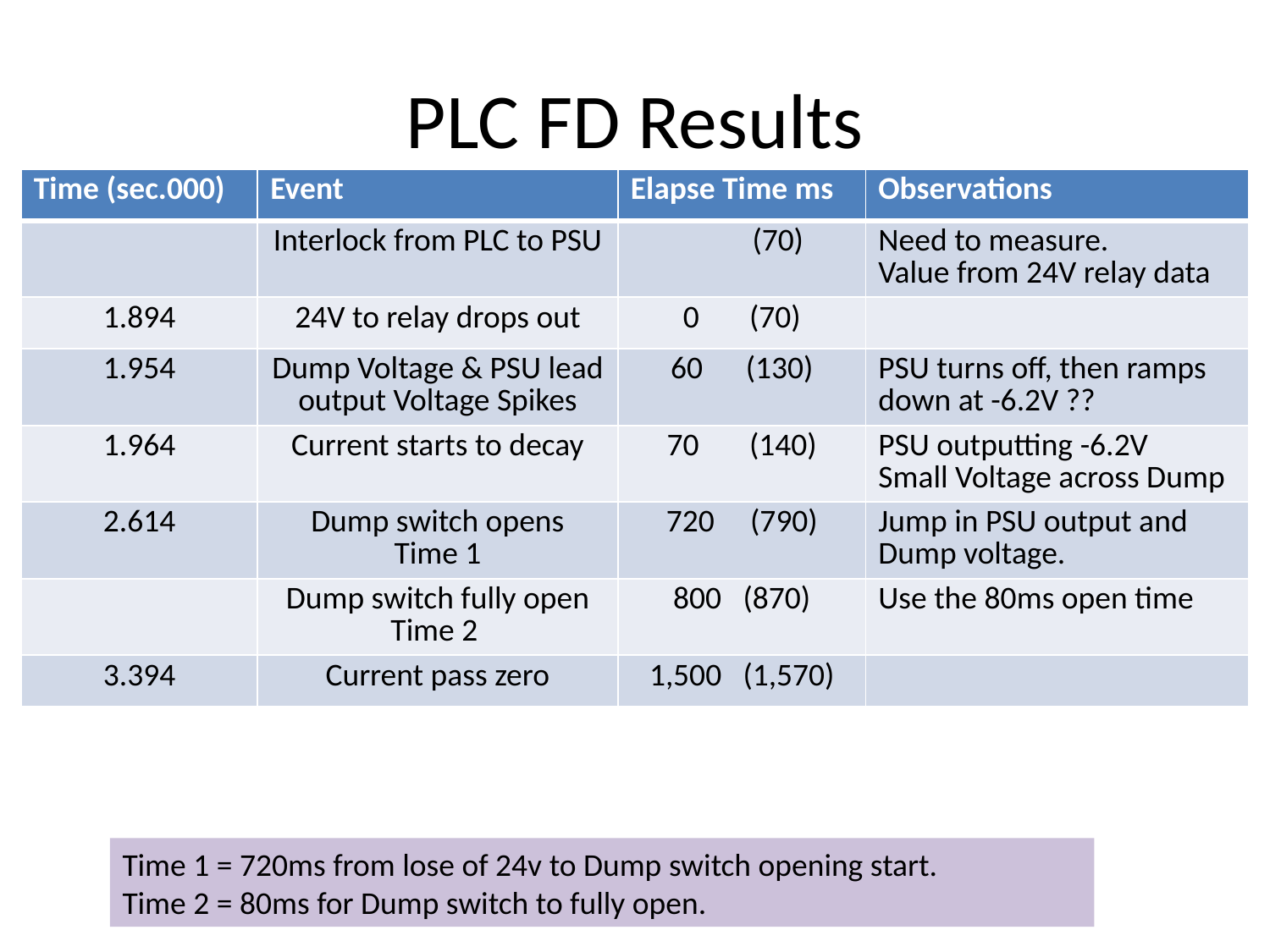

# PLC FD Results
| Time (sec.000) | Event | Elapse Time ms | Observations |
| --- | --- | --- | --- |
|  | Interlock from PLC to PSU | (70) | Need to measure. Value from 24V relay data |
| 1.894 | 24V to relay drops out | 0 (70) |  |
| 1.954 | Dump Voltage & PSU lead output Voltage Spikes | 60 (130) | PSU turns off, then ramps down at -6.2V ?? |
| 1.964 | Current starts to decay | 70 (140) | PSU outputting -6.2V Small Voltage across Dump |
| 2.614 | Dump switch opens Time 1 | 720 (790) | Jump in PSU output and Dump voltage. |
|  | Dump switch fully open Time 2 | 800 (870) | Use the 80ms open time |
| 3.394 | Current pass zero | 1,500 (1,570) |  |
Time 1 = 720ms from lose of 24v to Dump switch opening start.
Time 2 = 80ms for Dump switch to fully open.